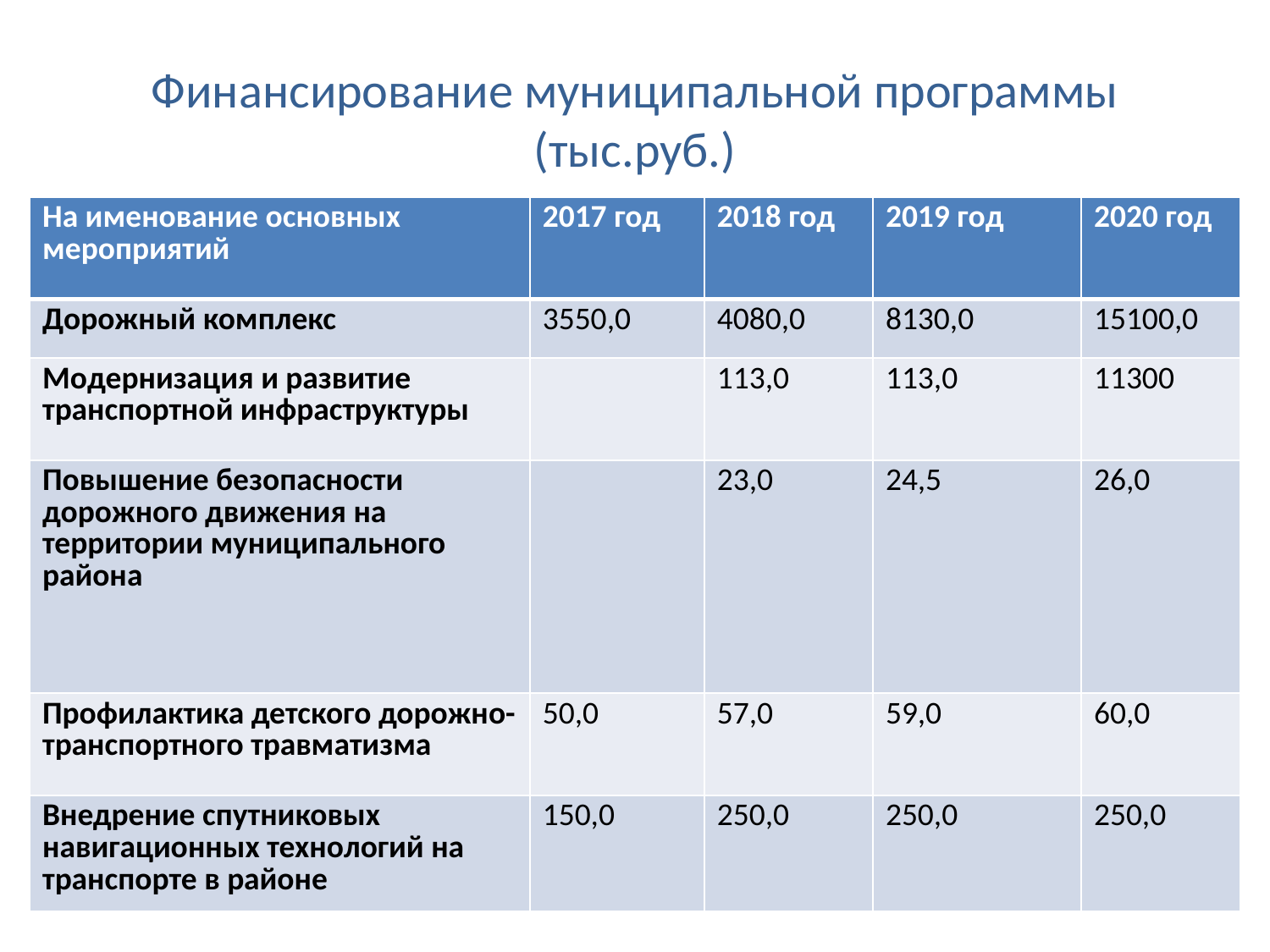

# Финансирование муниципальной программы (тыс.руб.)
| На именование основных мероприятий | 2017 год | 2018 год | 2019 год | 2020 год |
| --- | --- | --- | --- | --- |
| Дорожный комплекс | 3550,0 | 4080,0 | 8130,0 | 15100,0 |
| Модернизация и развитие транспортной инфраструктуры |  | 113,0 | 113,0 | 11300 |
| Повышение безопасности дорожного движения на территории муниципального района |  | 23,0 | 24,5 | 26,0 |
| Профилактика детского дорожно-транспортного травматизма | 50,0 | 57,0 | 59,0 | 60,0 |
| Внедрение спутниковых навигационных технологий на транспорте в районе | 150,0 | 250,0 | 250,0 | 250,0 |